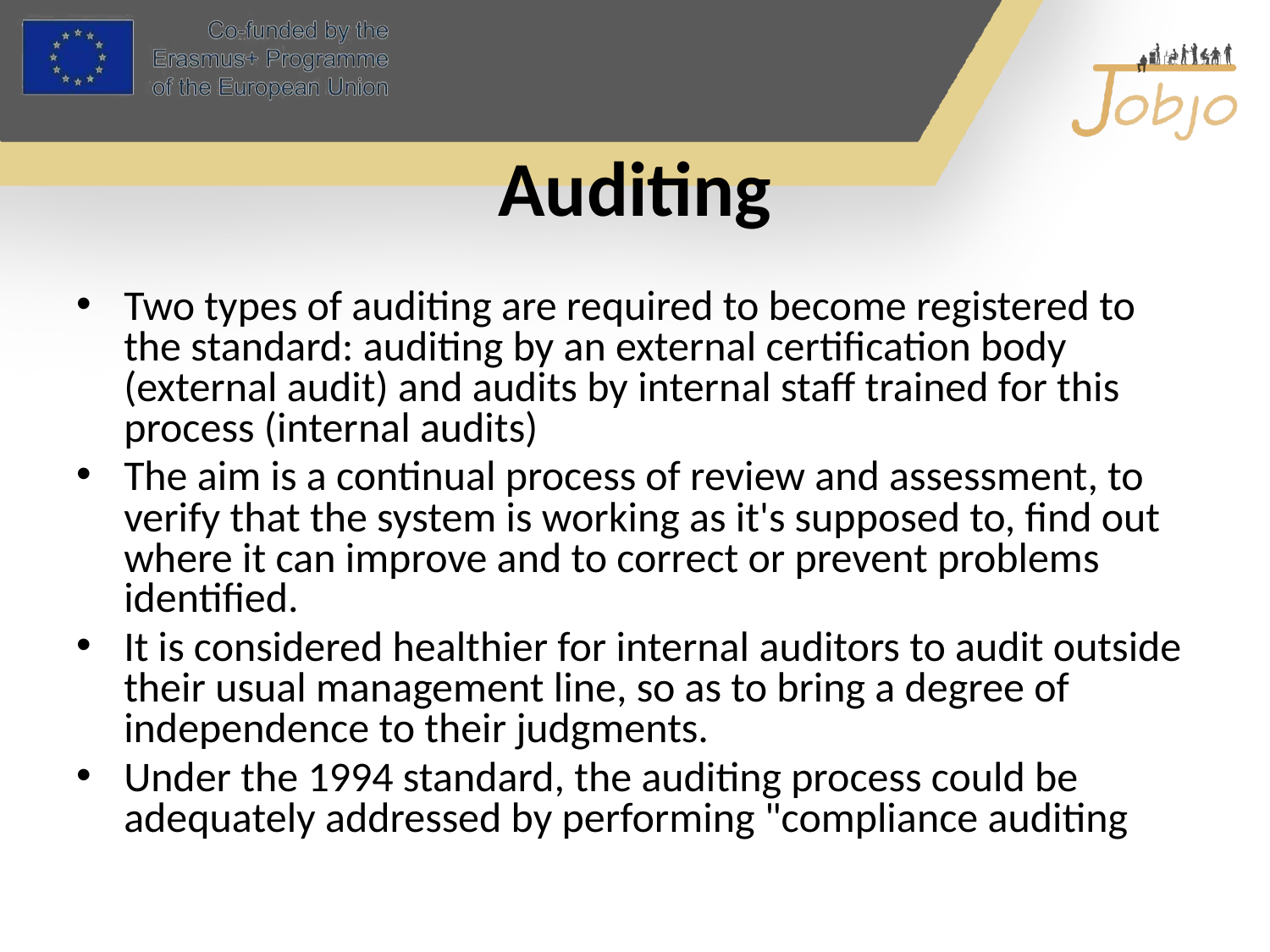

# Auditing

Two types of auditing are required to become registered to the standard: auditing by an external certification body (external audit) and audits by internal staff trained for this process (internal audits)
The aim is a continual process of review and assessment, to verify that the system is working as it's supposed to, find out where it can improve and to correct or prevent problems identified.
It is considered healthier for internal auditors to audit outside their usual management line, so as to bring a degree of independence to their judgments.
Under the 1994 standard, the auditing process could be adequately addressed by performing "compliance auditing